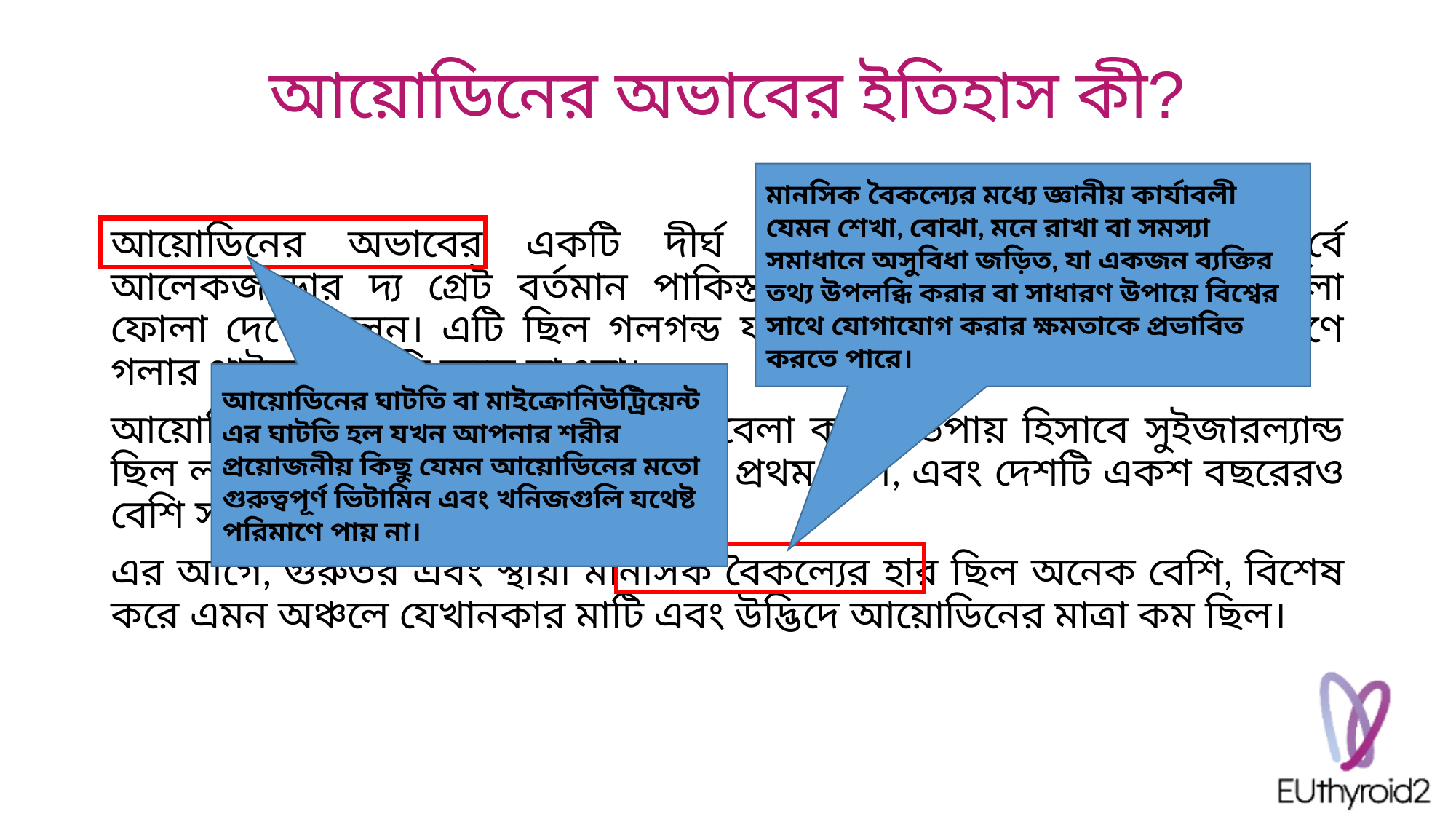

# আয়োডিনের অভাবের ইতিহাস কী?
মানসিক বৈকল্যের মধ্যে জ্ঞানীয় কার্যাবলী যেমন শেখা, বোঝা, মনে রাখা বা সমস্যা সমাধানে অসুবিধা জড়িত, যা একজন ব্যক্তির তথ্য উপলব্ধি করার বা সাধারণ উপায়ে বিশ্বের সাথে যোগাযোগ করার ক্ষমতাকে প্রভাবিত করতে পারে।

আয়োডিনের অভাবের একটি দীর্ঘ ইতিহাস রয়েছে। ৩২৬ খ্রিস্টপূর্বে আলেকজান্ডার দ্য গ্রেট বর্তমান পাকিস্তানের উত্তরাঞ্চলের বাসিন্দাদের গলা ফোলা দেখেছিলেন। এটি ছিল গলগন্ড যা কিনা আয়োডিনের ঘাটতির কারণে গলার থাইরয়েড গ্রন্থি ফুলে যাওয়া।
আয়োডিনের অভাবে সৃষ্ট সমস্যা মোকাবেলা করার উপায় হিসাবে সুইজারল্যান্ড ছিল লবণে আয়োডিন যোগ করা বিশ্বের প্রথম দেশ, এবং দেশটি একশ বছরেরও বেশি সময় ধরে কাজটি করে আসছে।
এর আগে, গুরুতর এবং স্থায়ী মানসিক বৈকল্যের হার ছিল অনেক বেশি, বিশেষ করে এমন অঞ্চলে যেখানকার মাটি এবং উদ্ভিদে আয়োডিনের মাত্রা কম ছিল।
আয়োডিনের ঘাটতি বা মাইক্রোনিউট্রিয়েন্ট এর ঘাটতি হল যখন আপনার শরীর প্রয়োজনীয় কিছু যেমন আয়োডিনের মতো গুরুত্বপূর্ণ ভিটামিন এবং খনিজগুলি যথেষ্ট পরিমাণে পায় না।